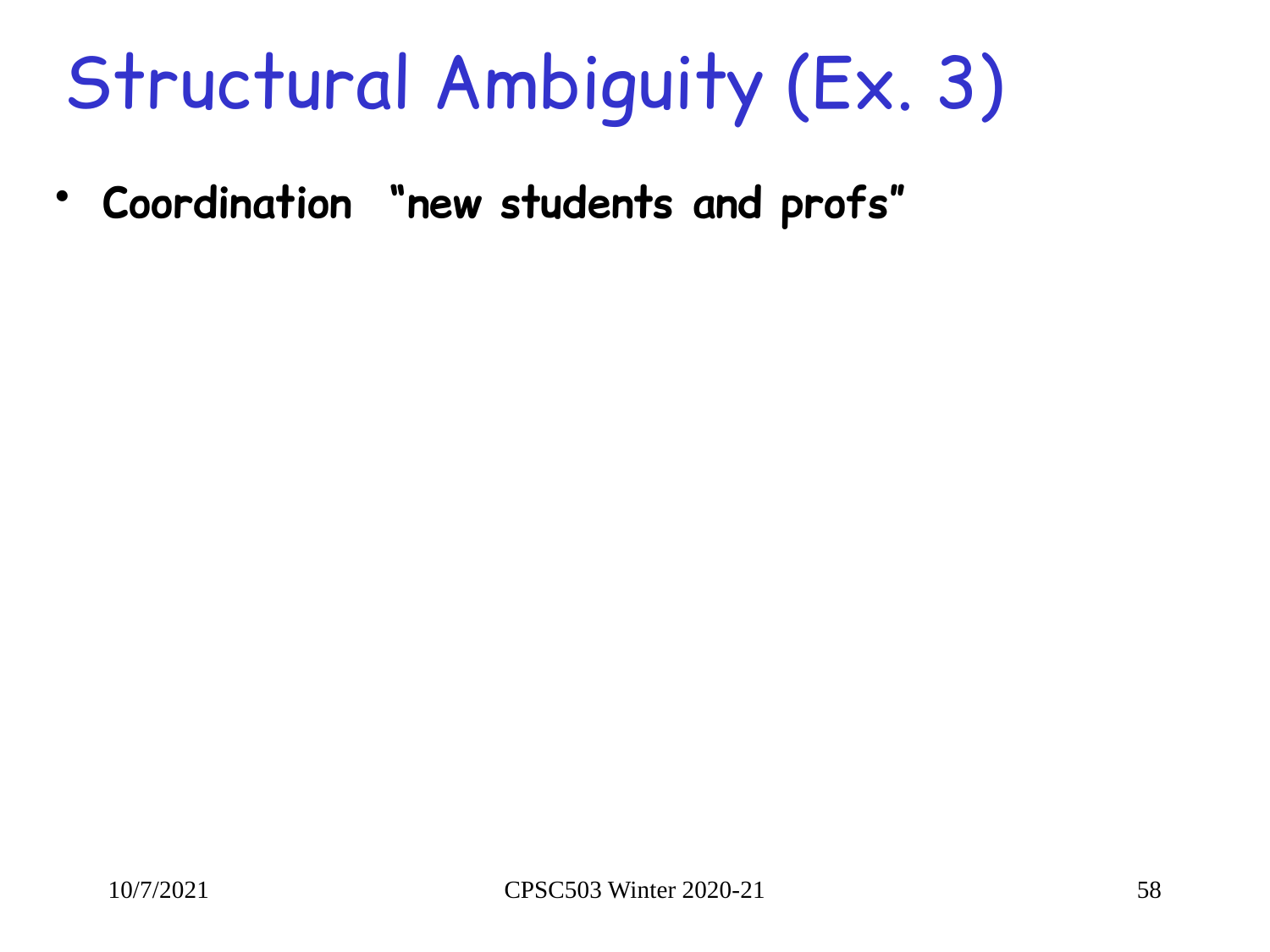

# Structural Ambiguity (Ex. 3)
Coordination  “new students and profs”

10/7/2021
CPSC503 Winter 2020-21
58